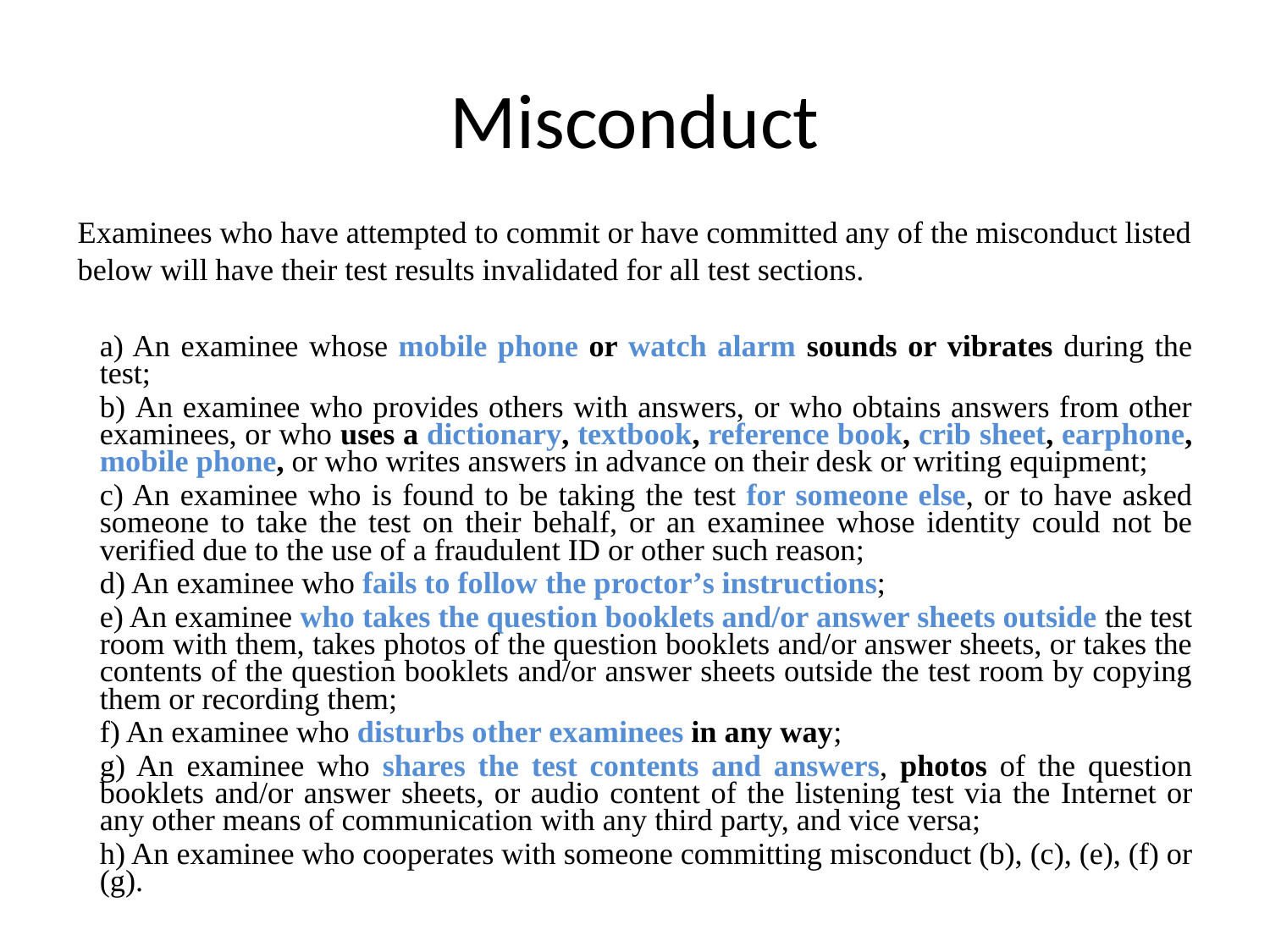

# Misconduct
Examinees who have attempted to commit or have committed any of the misconduct listed below will have their test results invalidated for all test sections.

a) An examinee whose mobile phone or watch alarm sounds or vibrates during the test;
b) An examinee who provides others with answers, or who obtains answers from other examinees, or who uses a dictionary, textbook, reference book, crib sheet, earphone, mobile phone, or who writes answers in advance on their desk or writing equipment;
c) An examinee who is found to be taking the test for someone else, or to have asked someone to take the test on their behalf, or an examinee whose identity could not be verified due to the use of a fraudulent ID or other such reason;
d) An examinee who fails to follow the proctor’s instructions;
e) An examinee who takes the question booklets and/or answer sheets outside the test room with them, takes photos of the question booklets and/or answer sheets, or takes the contents of the question booklets and/or answer sheets outside the test room by copying them or recording them;
f) An examinee who disturbs other examinees in any way;
g) An examinee who shares the test contents and answers, photos of the question booklets and/or answer sheets, or audio content of the listening test via the Internet or any other means of communication with any third party, and vice versa;
h) An examinee who cooperates with someone committing misconduct (b), (c), (e), (f) or (g).